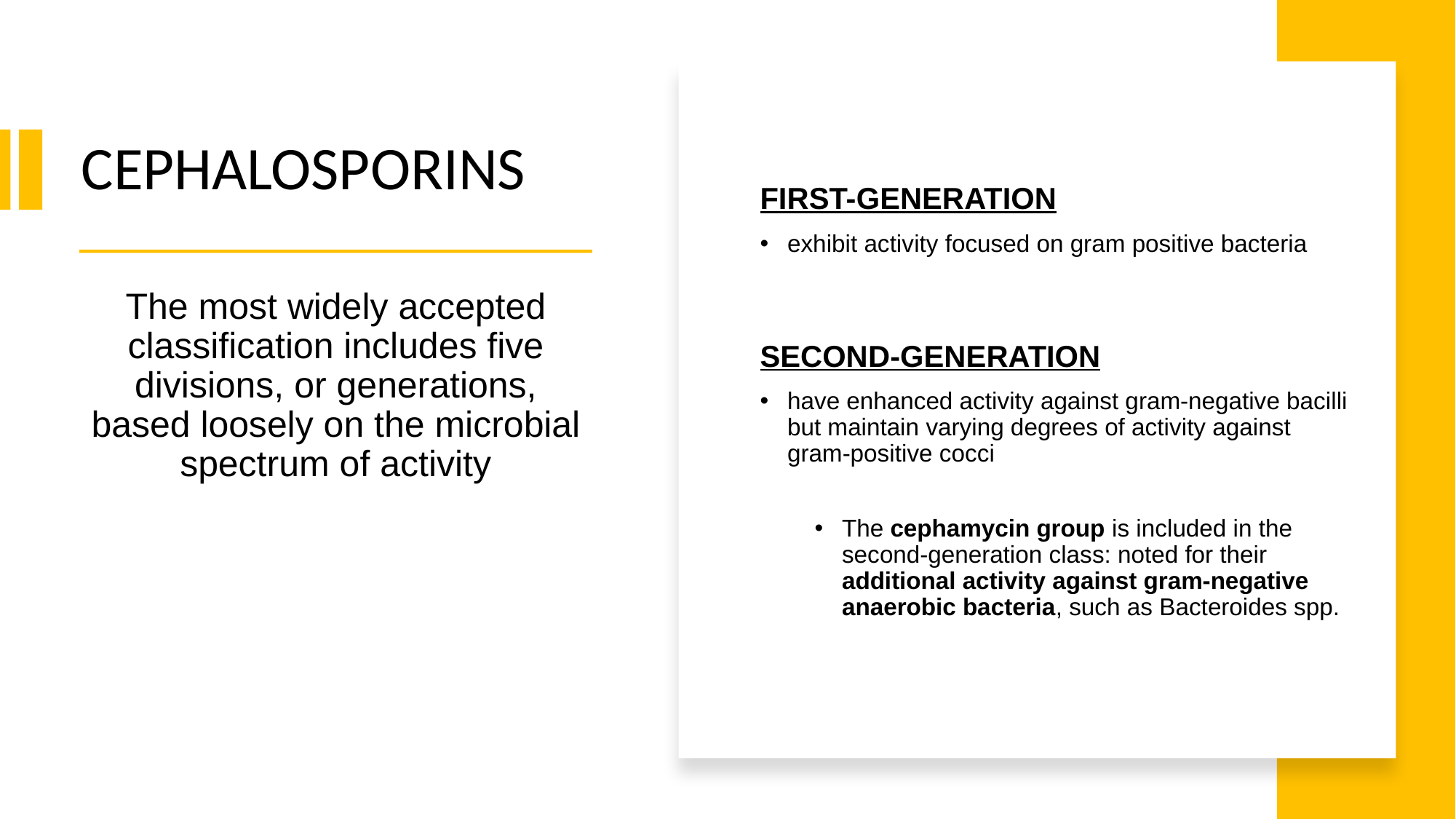

FIRST-GENERATION
exhibit activity focused on gram positive bacteria

SECOND-GENERATION
have enhanced activity against gram-negative bacilli but maintain varying degrees of activity against gram-positive cocci

The cephamycin group is included in the second-generation class: noted for their additional activity against gram-negative anaerobic bacteria, such as Bacteroides spp.
# CEPHALOSPORINS

The most widely accepted classification includes five divisions, or generations, based loosely on the microbial spectrum of activity